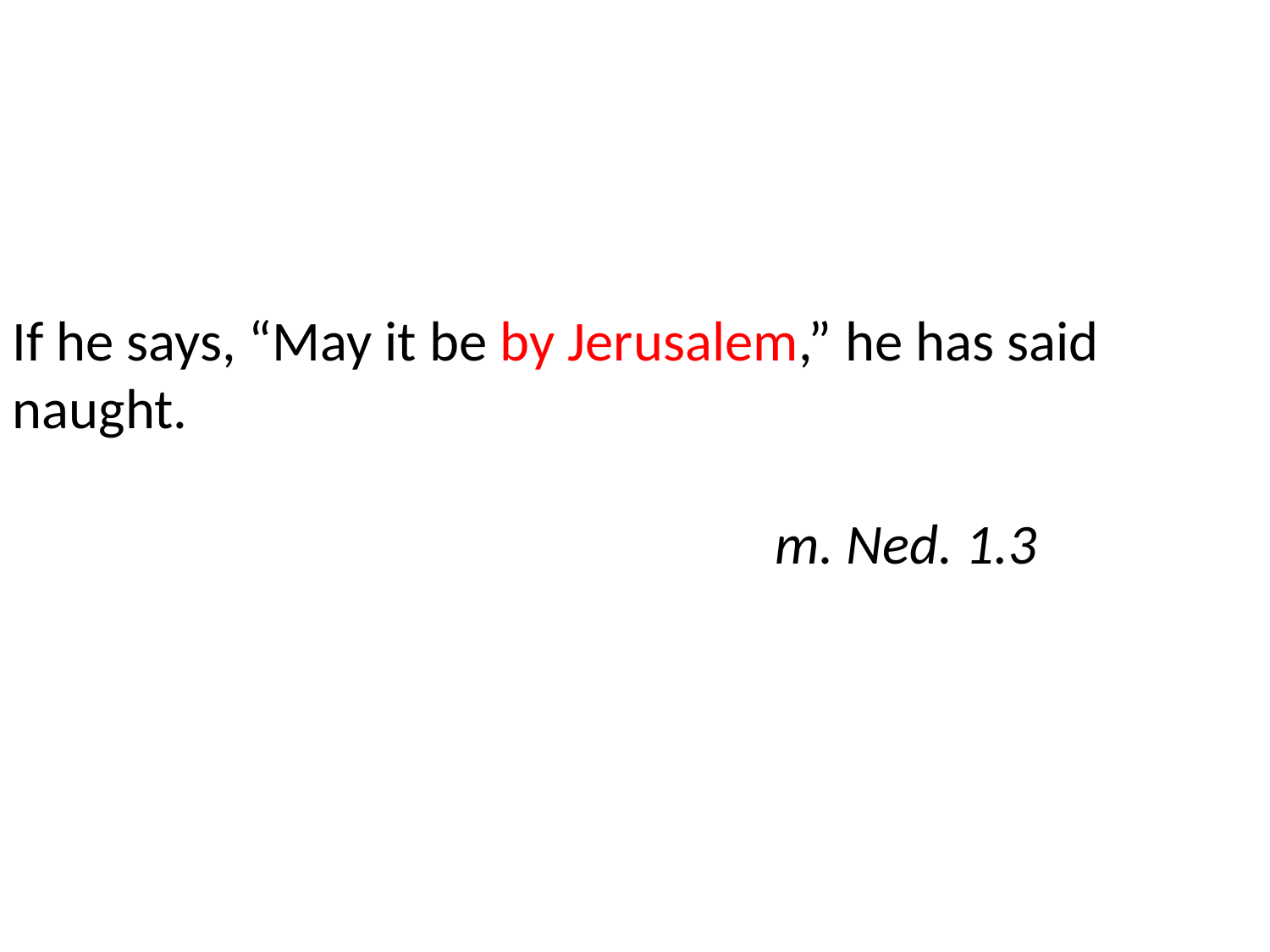

If he says, “May it be by Jerusalem,” he has said naught.
															m. Ned. 1.3